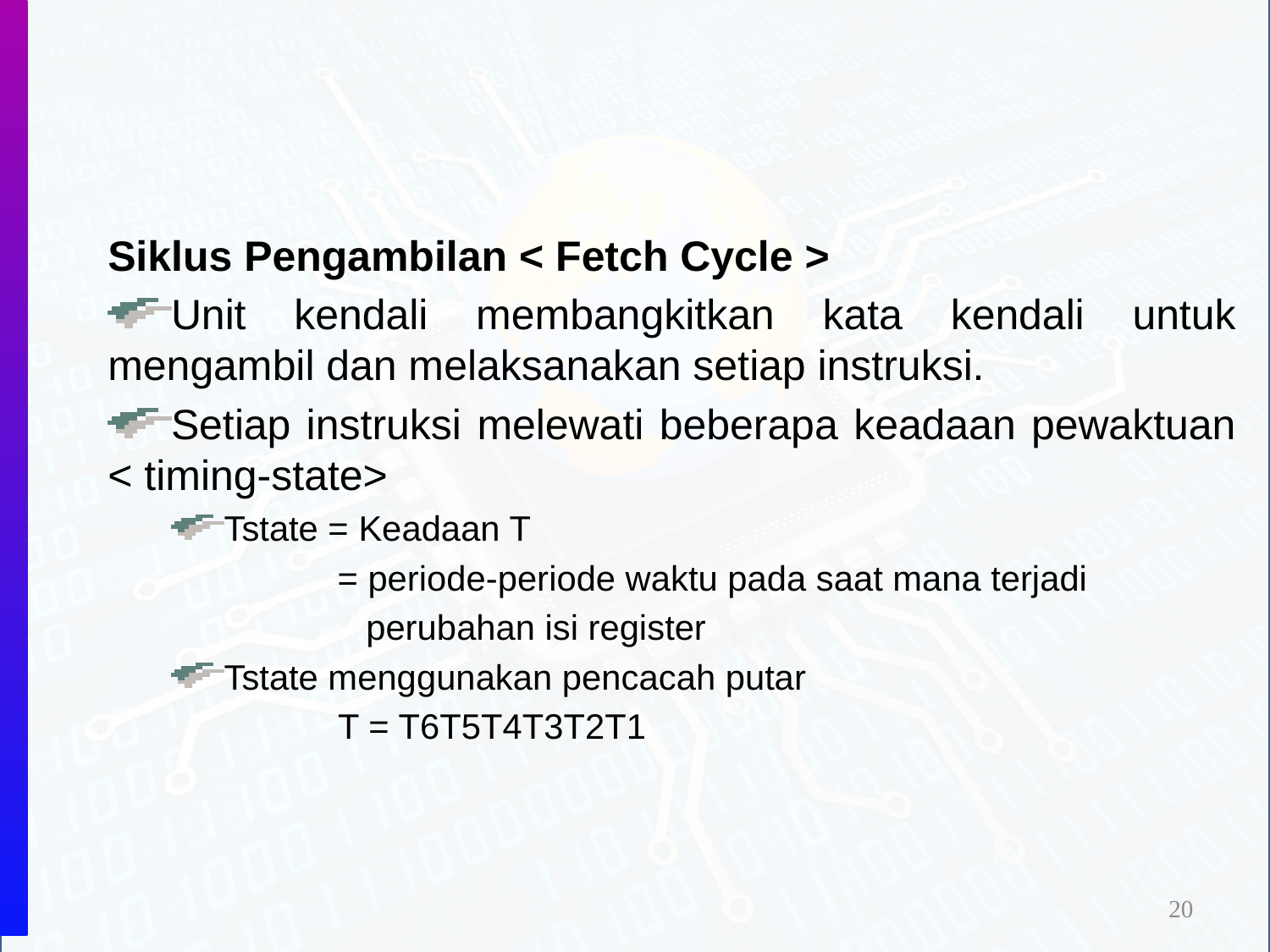

Siklus Pengambilan < Fetch Cycle >
Unit kendali membangkitkan kata kendali untuk mengambil dan melaksanakan setiap instruksi.
Setiap instruksi melewati beberapa keadaan pewaktuan < timing-state>
Tstate = Keadaan T
	             = periode-periode waktu pada saat mana terjadi
                    perubahan isi register
Tstate menggunakan pencacah putar
		T = T6T5T4T3T2T1

20